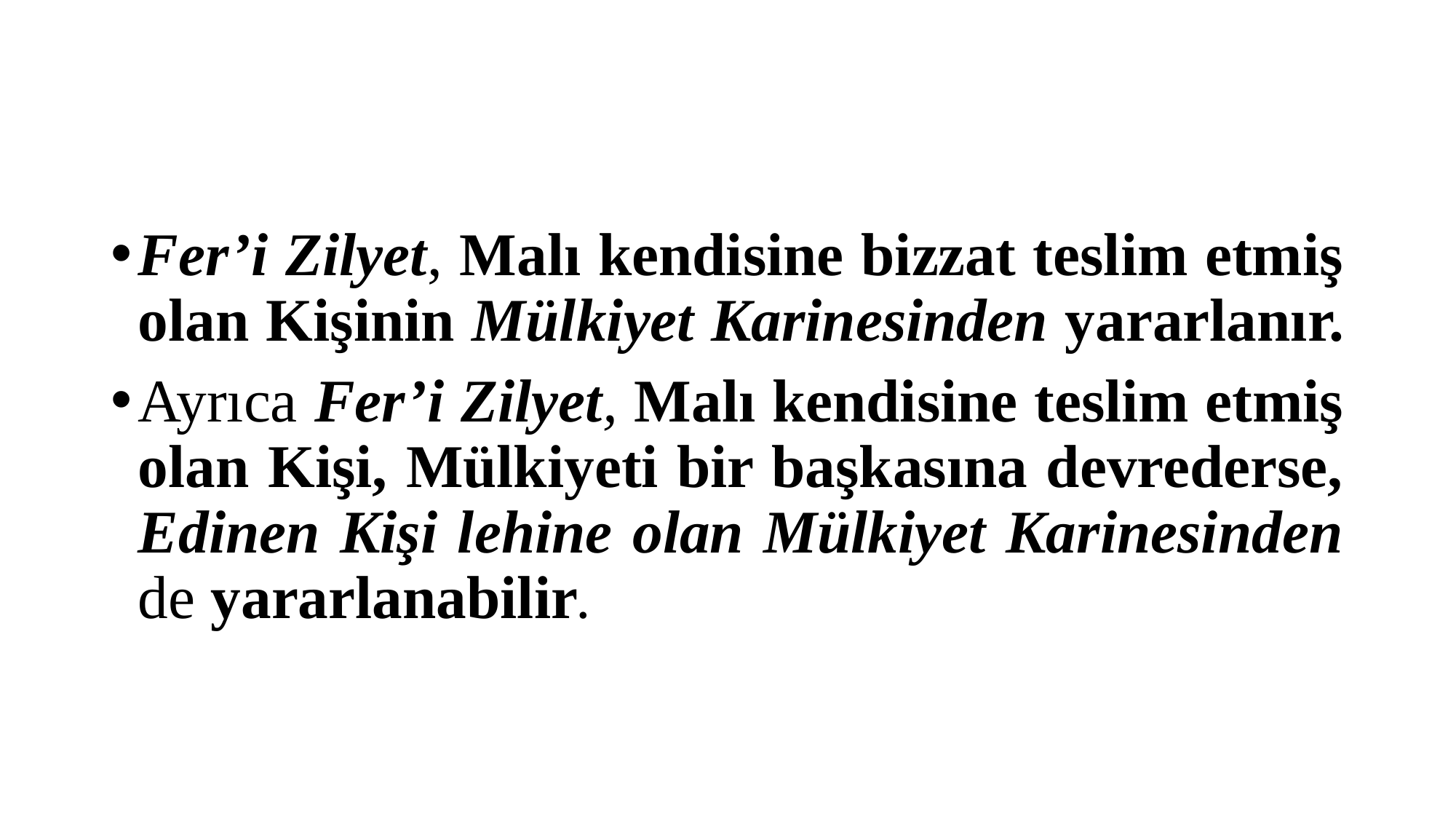

#
Fer’i Zilyet, Malı kendisine bizzat teslim etmiş olan Kişinin Mülkiyet Karinesinden yararlanır.
Ayrıca Fer’i Zilyet, Malı kendisine teslim etmiş olan Kişi, Mülkiyeti bir başkasına devrederse, Edinen Kişi lehine olan Mülkiyet Karinesinden de yararlanabilir.